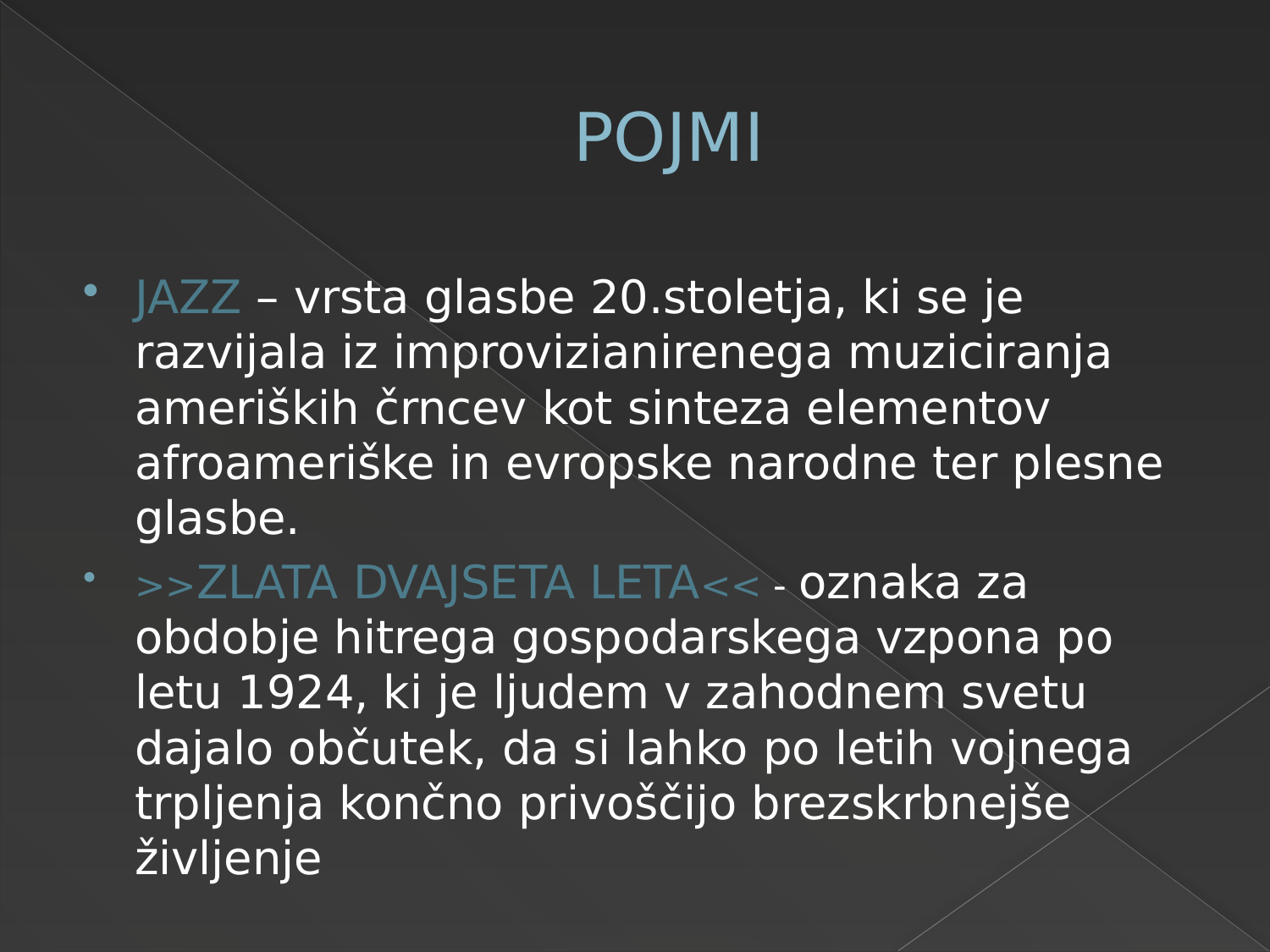

# POJMI
JAZZ – vrsta glasbe 20.stoletja, ki se je razvijala iz improvizianirenega muziciranja ameriških črncev kot sinteza elementov afroameriške in evropske narodne ter plesne glasbe.
>>ZLATA DVAJSETA LETA<< - oznaka za obdobje hitrega gospodarskega vzpona po letu 1924, ki je ljudem v zahodnem svetu dajalo občutek, da si lahko po letih vojnega trpljenja končno privoščijo brezskrbnejše življenje